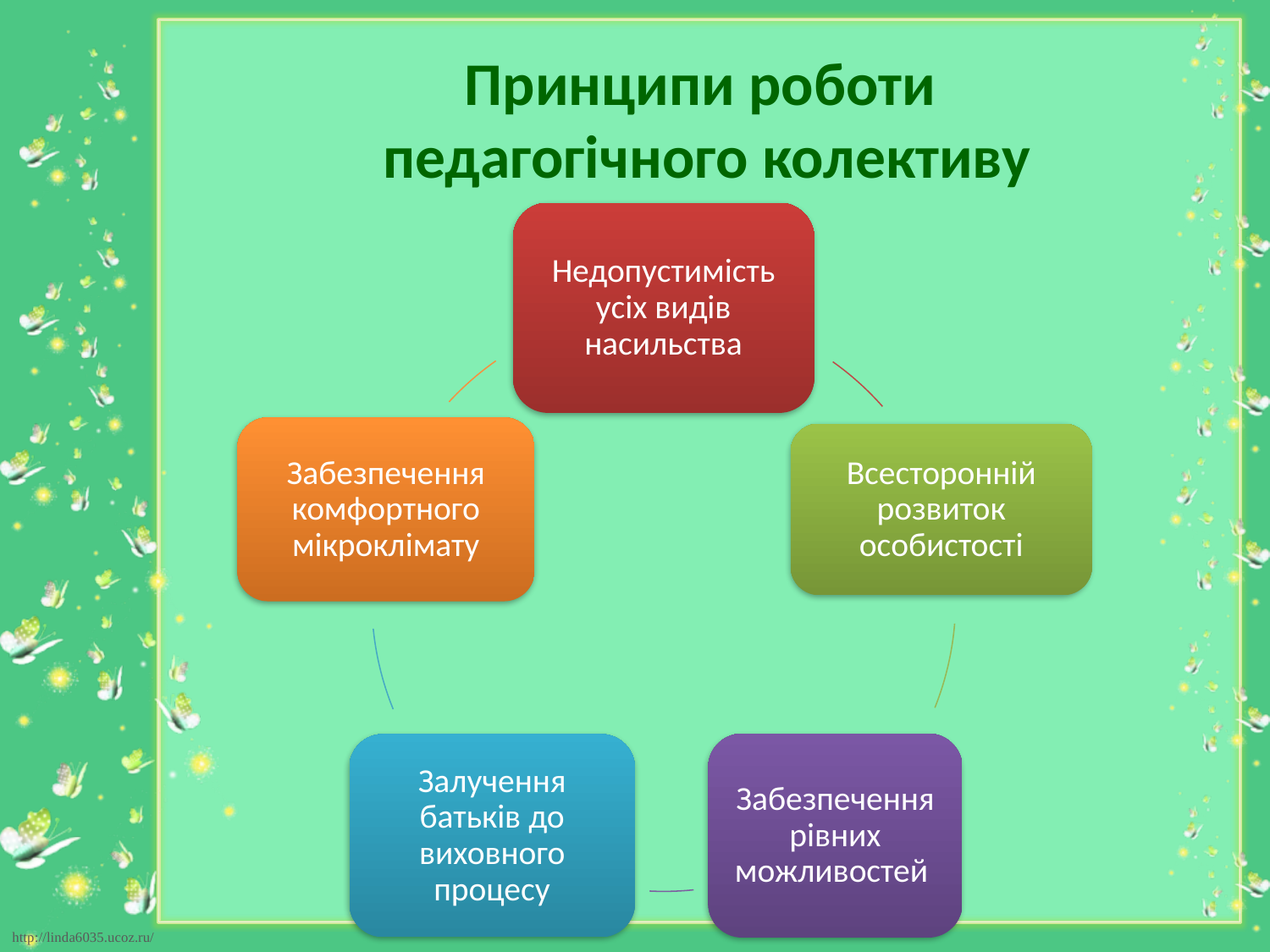

# Принципи роботи педагогічного колективу
Недопустимість усіх видів насильства

Забезпечення комфортного мікроклімату
Всесторонній розвиток особистості
Забезпечення рівних можливостей
Залучення батьків до виховного процесу